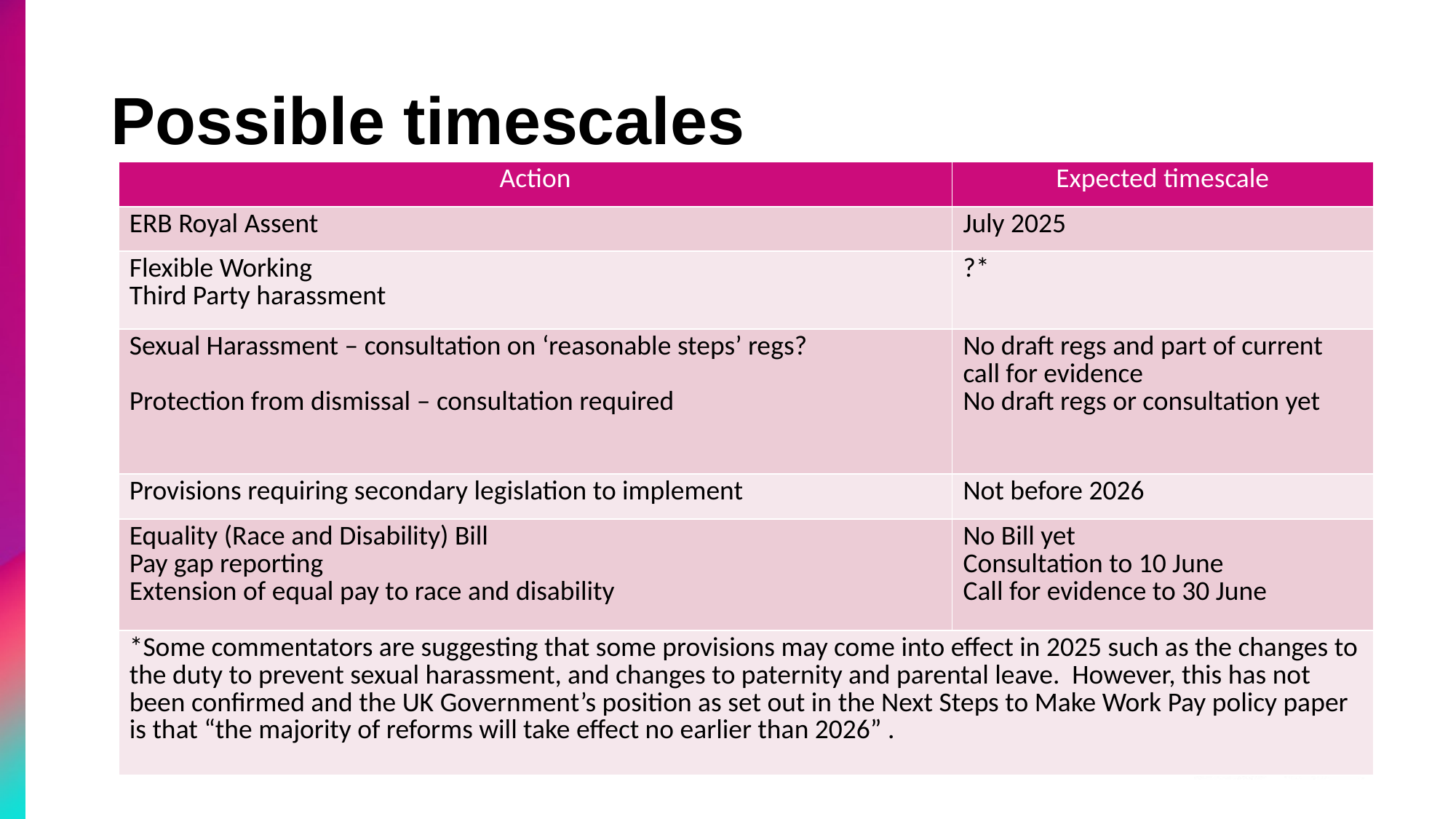

# Possible timescales
| Action | Expected timescale |
| --- | --- |
| ERB Royal Assent | July 2025 |
| Flexible Working Third Party harassment | ?\* |
| Sexual Harassment – consultation on ‘reasonable steps’ regs? Protection from dismissal – consultation required | No draft regs and part of current call for evidence No draft regs or consultation yet |
| Provisions requiring secondary legislation to implement | Not before 2026 |
| Equality (Race and Disability) Bill Pay gap reporting Extension of equal pay to race and disability | No Bill yet Consultation to 10 June Call for evidence to 30 June |
| \*Some commentators are suggesting that some provisions may come into effect in 2025 such as the changes to the duty to prevent sexual harassment, and changes to paternity and parental leave. However, this has not been confirmed and the UK Government’s position as set out in the Next Steps to Make Work Pay policy paper is that “the majority of reforms will take effect no earlier than 2026” . |  |